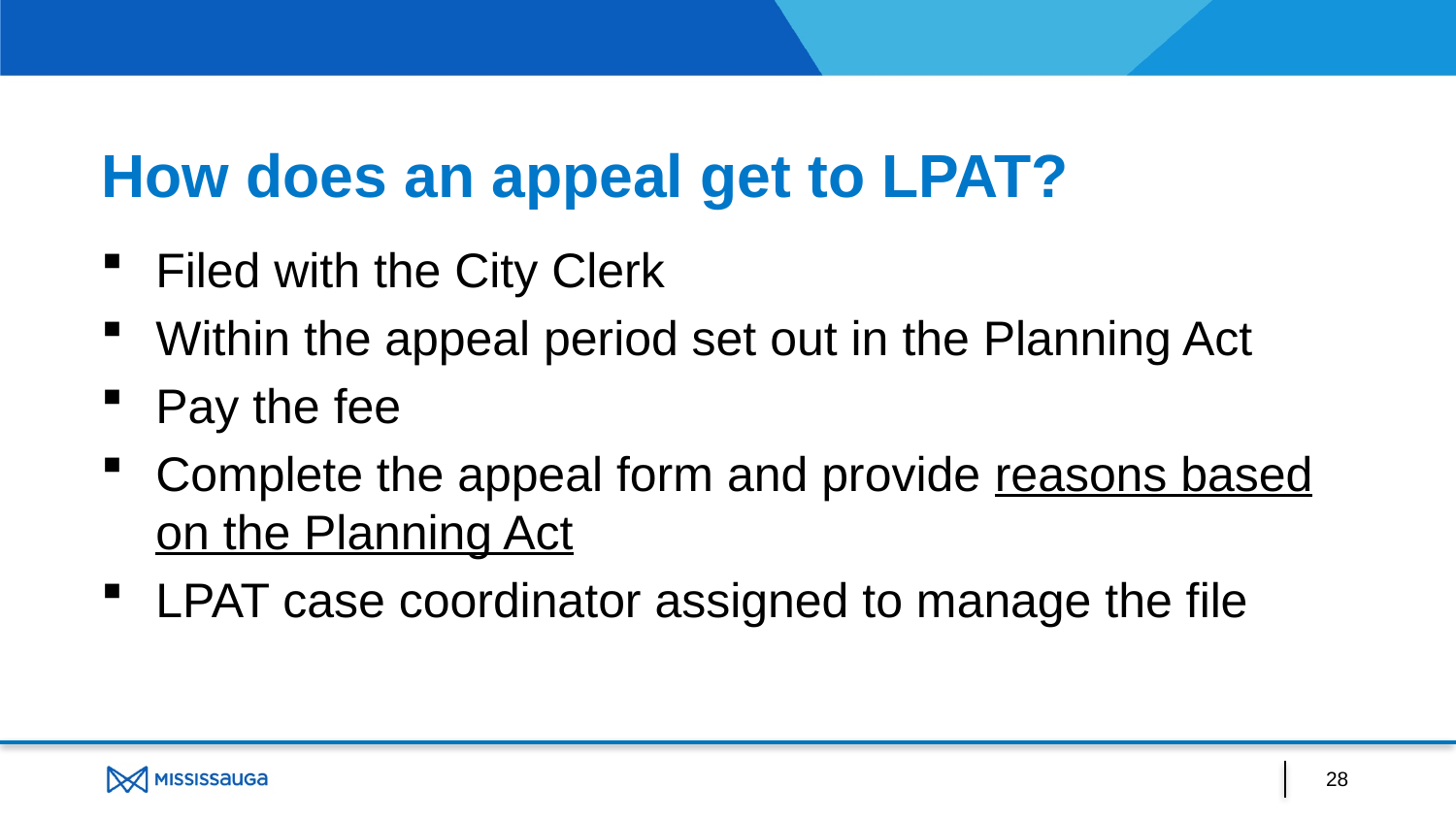

# How does an appeal get to LPAT?
Filed with the City Clerk
Within the appeal period set out in the Planning Act
Pay the fee
Complete the appeal form and provide reasons based on the Planning Act
LPAT case coordinator assigned to manage the file

28